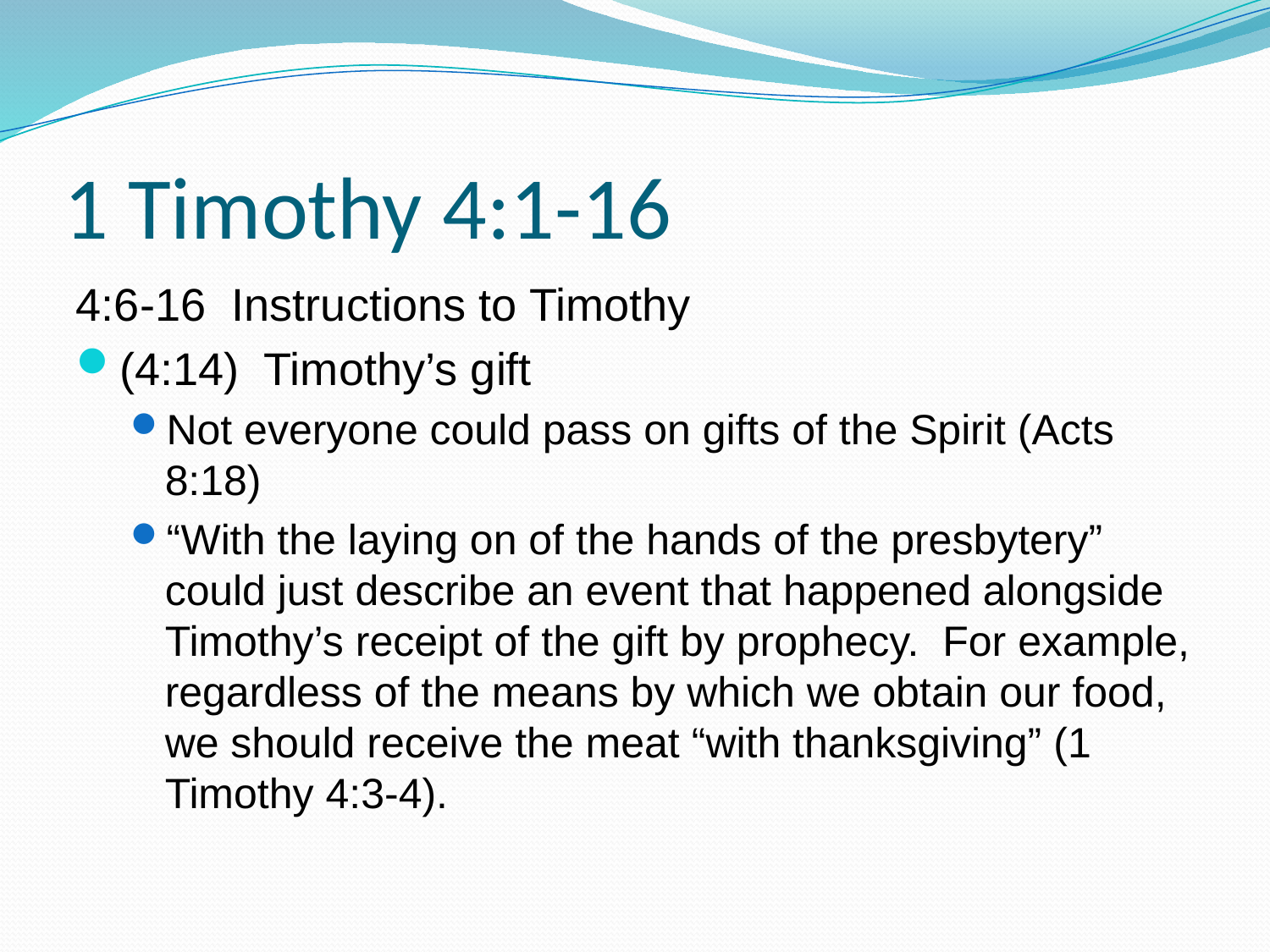

# 1 Timothy 4:1-16
4:6-16  Instructions to Timothy
(4:14)  Timothy’s gift
Not everyone could pass on gifts of the Spirit (Acts 8:18)
“With the laying on of the hands of the presbytery” could just describe an event that happened alongside Timothy’s receipt of the gift by prophecy.  For example, regardless of the means by which we obtain our food, we should receive the meat “with thanksgiving” (1 Timothy 4:3-4).